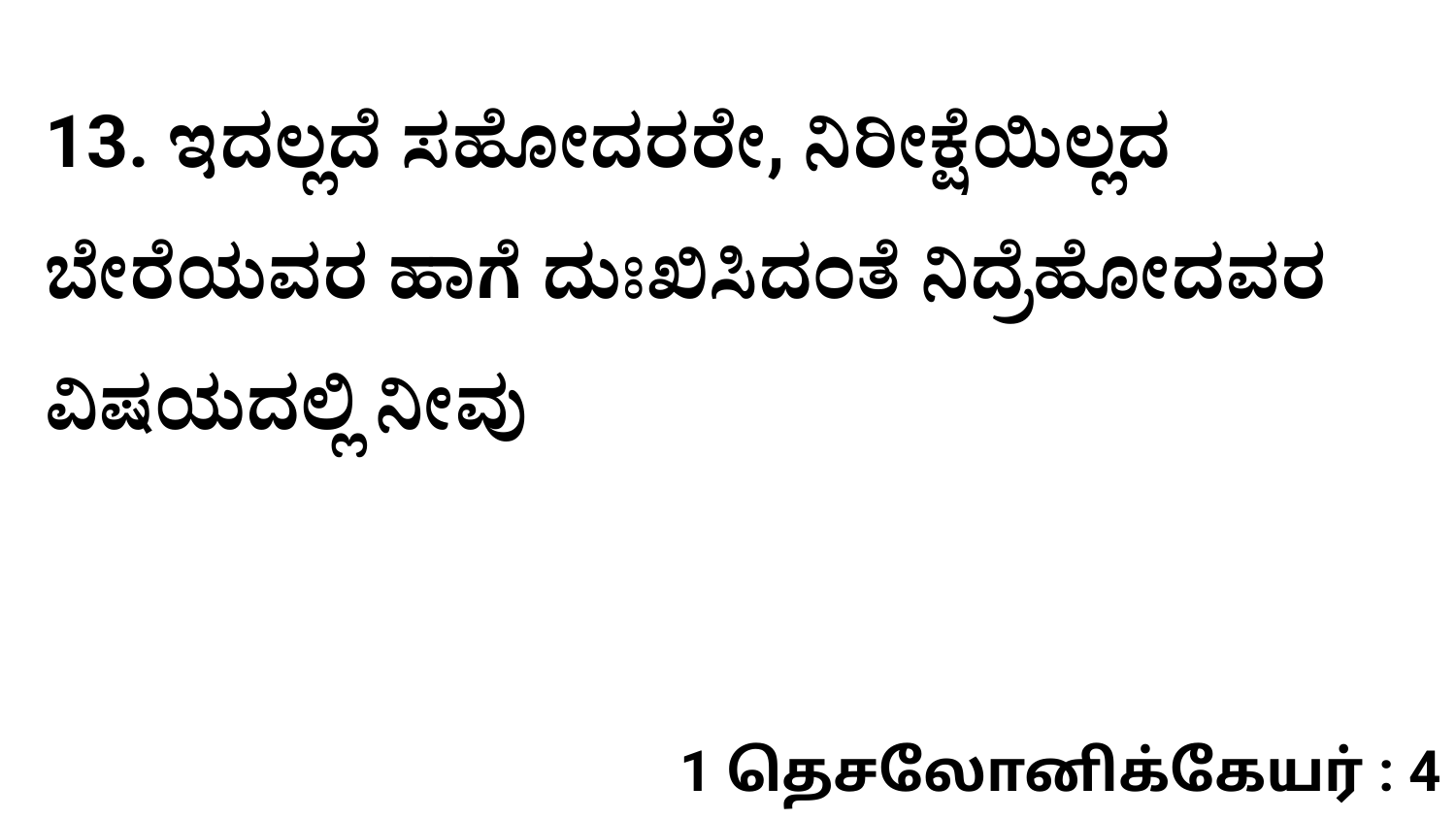

13. ಇದಲ್ಲದೆ ಸಹೋದರರೇ, ನಿರೀಕ್ಷೆಯಿಲ್ಲದ ಬೇರೆಯವರ ಹಾಗೆ ದುಃಖಿಸಿದಂತೆ ನಿದ್ರೆಹೋದವರ ವಿಷಯದಲ್ಲಿ ನೀವು
1 தெசலோனிக்கேயர் : 4